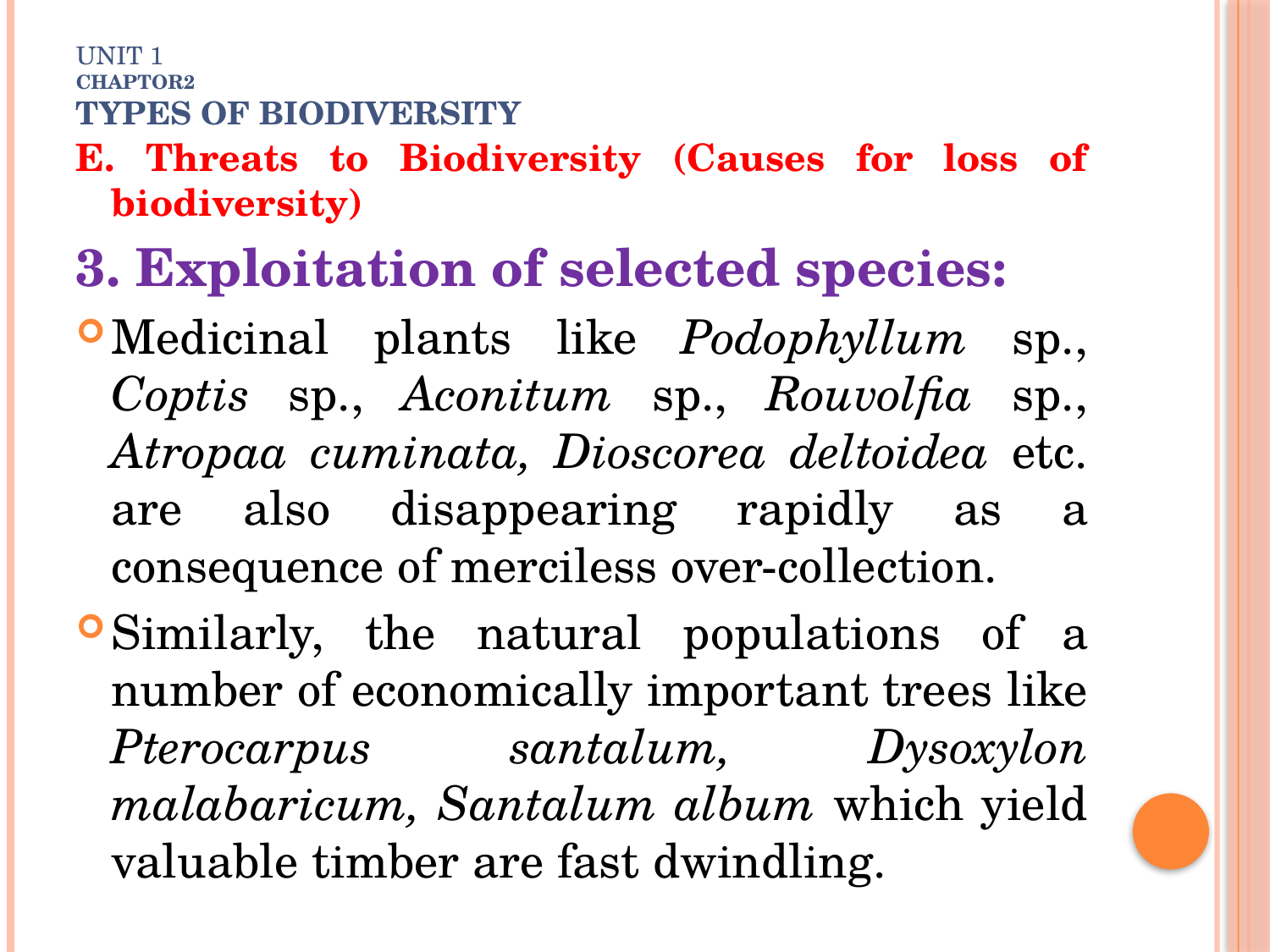

# Unit 1 Chaptor2 TYPES OF Biodiversity
E. Threats to Biodiversity (Causes for loss of biodiversity)
3. Exploitation of selected species:
Medicinal plants like Podophyllum sp., Coptis sp., Aconitum sp., Rouvolfia sp., Atropaa cuminata, Dioscorea deltoidea etc. are also disappearing rapidly as a consequence of merciless over-collection.
Similarly, the natural populations of a number of economically important trees like Pterocarpus santalum, Dysoxylon malabaricum, Santalum album which yield valuable timber are fast dwindling.